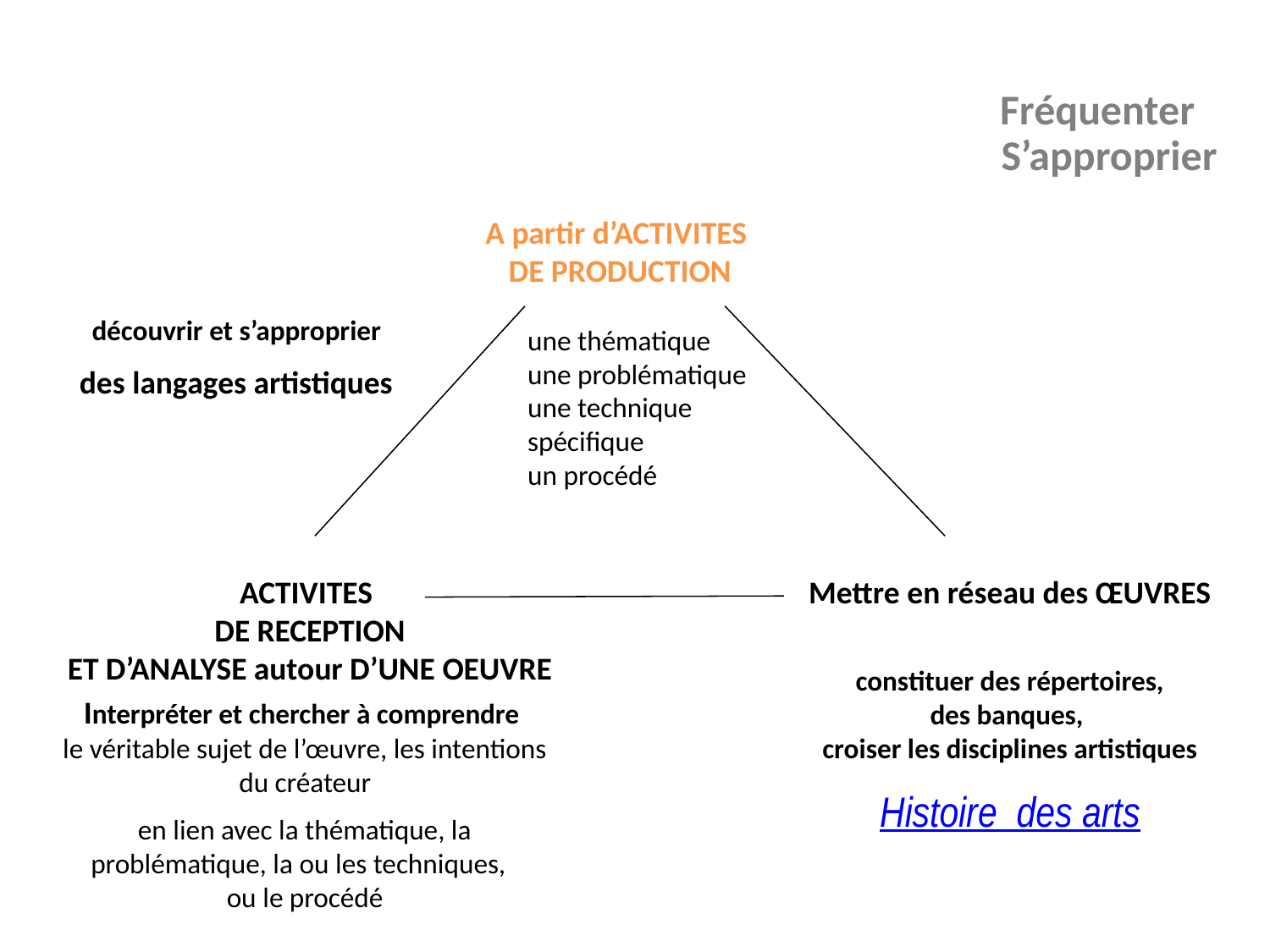

Fréquenter
S’approprier
A partir d’ACTIVITES
DE PRODUCTION
découvrir et s’approprier
des langages artistiques

une thématique
une problématique
une technique spécifique
un procédé
ACTIVITES
DE RECEPTION
ET D’ANALYSE autour D’UNE OEUVRE
Mettre en réseau des ŒUVRES
constituer des répertoires,
des banques,
croiser les disciplines artistiques
Histoire  des arts

Interpréter et chercher à comprendre
le véritable sujet de l’œuvre, les intentions du créateur
en lien avec la thématique, la problématique, la ou les techniques,
ou le procédé